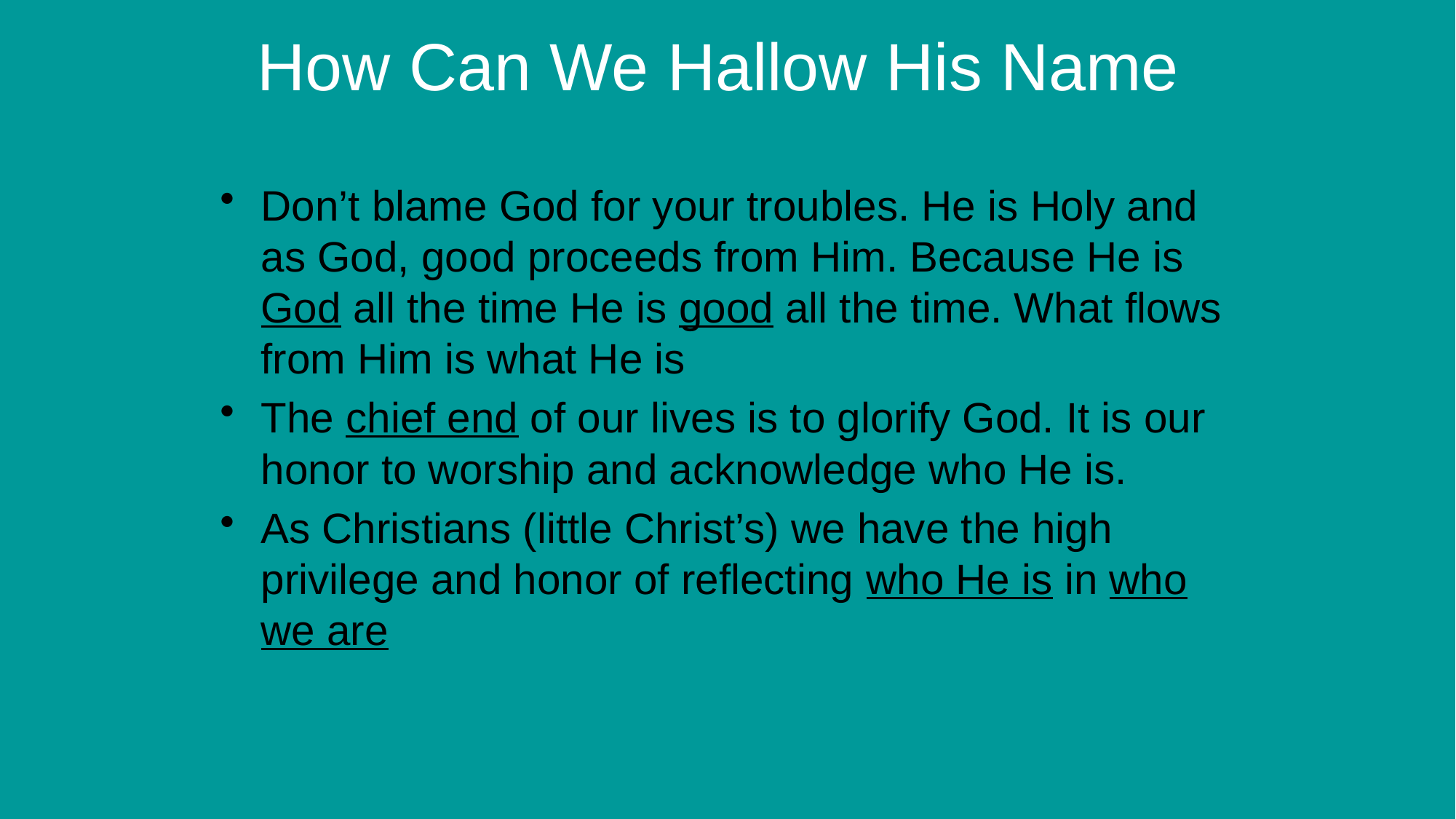

# How Can We Hallow His Name
Don’t blame God for your troubles. He is Holy and as God, good proceeds from Him. Because He is God all the time He is good all the time. What flows from Him is what He is
The chief end of our lives is to glorify God. It is our honor to worship and acknowledge who He is.
As Christians (little Christ’s) we have the high privilege and honor of reflecting who He is in who we are